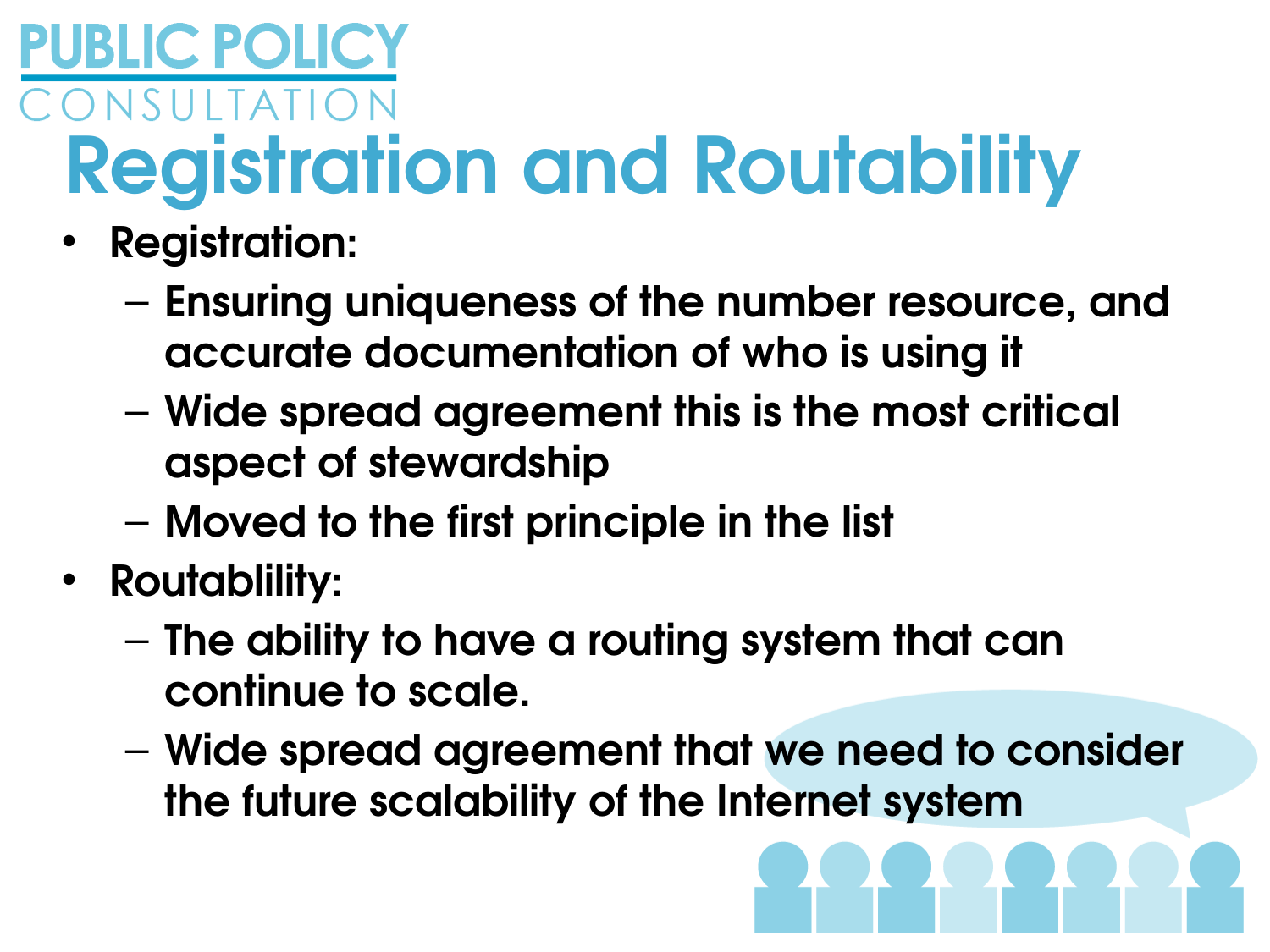

# Registration and Routability
Registration:
Ensuring uniqueness of the number resource, and accurate documentation of who is using it
Wide spread agreement this is the most critical aspect of stewardship
Moved to the first principle in the list
Routablility:
The ability to have a routing system that can continue to scale.
Wide spread agreement that we need to consider the future scalability of the Internet system